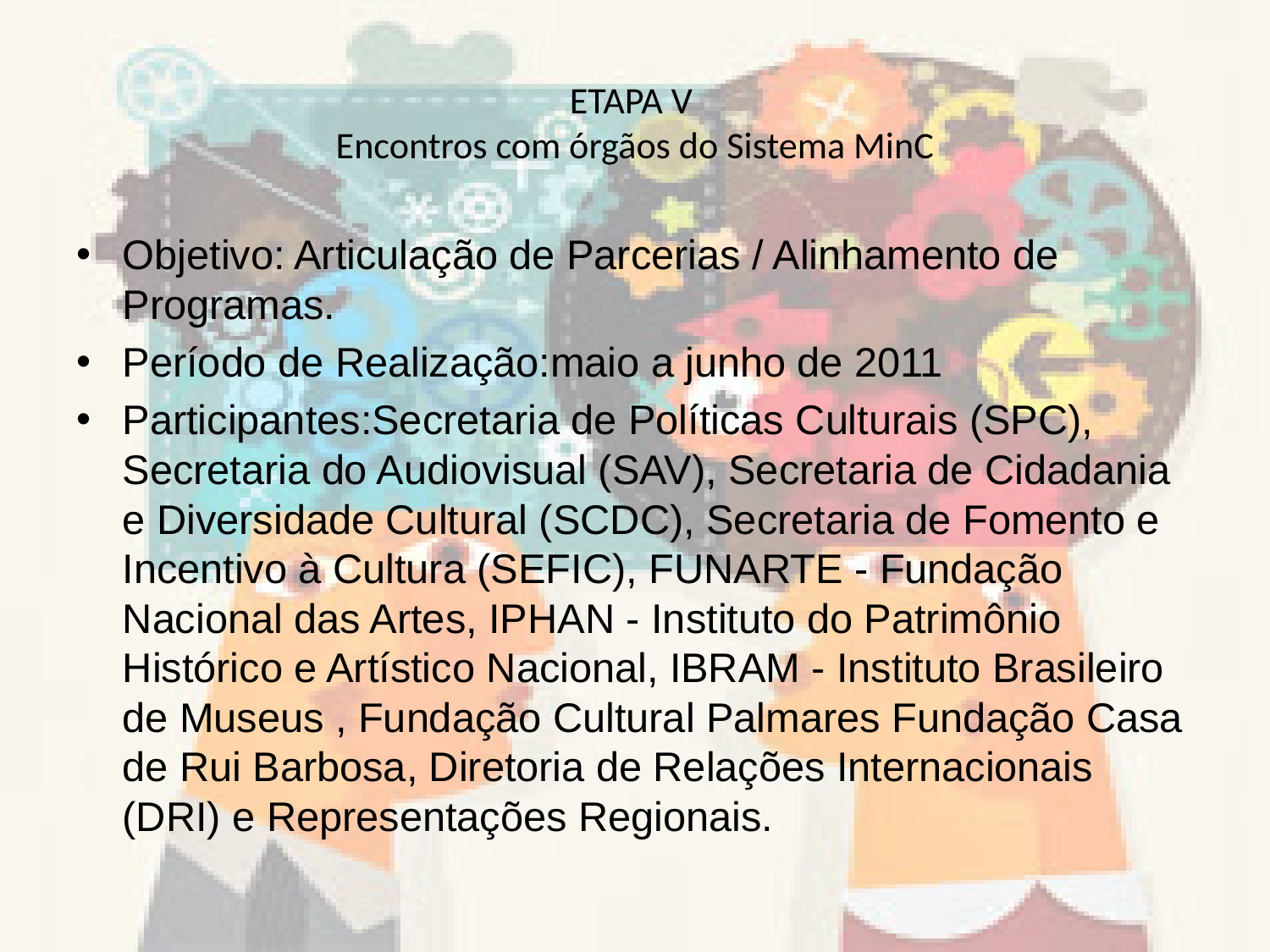

# ETAPA V Encontros com órgãos do Sistema MinC
Objetivo: Articulação de Parcerias / Alinhamento de Programas.
Período de Realização:maio a junho de 2011
Participantes:Secretaria de Políticas Culturais (SPC), Secretaria do Audiovisual (SAV), Secretaria de Cidadania e Diversidade Cultural (SCDC), Secretaria de Fomento e Incentivo à Cultura (SEFIC), FUNARTE - Fundação Nacional das Artes, IPHAN - Instituto do Patrimônio Histórico e Artístico Nacional, IBRAM - Instituto Brasileiro de Museus , Fundação Cultural Palmares Fundação Casa de Rui Barbosa, Diretoria de Relações Internacionais (DRI) e Representações Regionais.